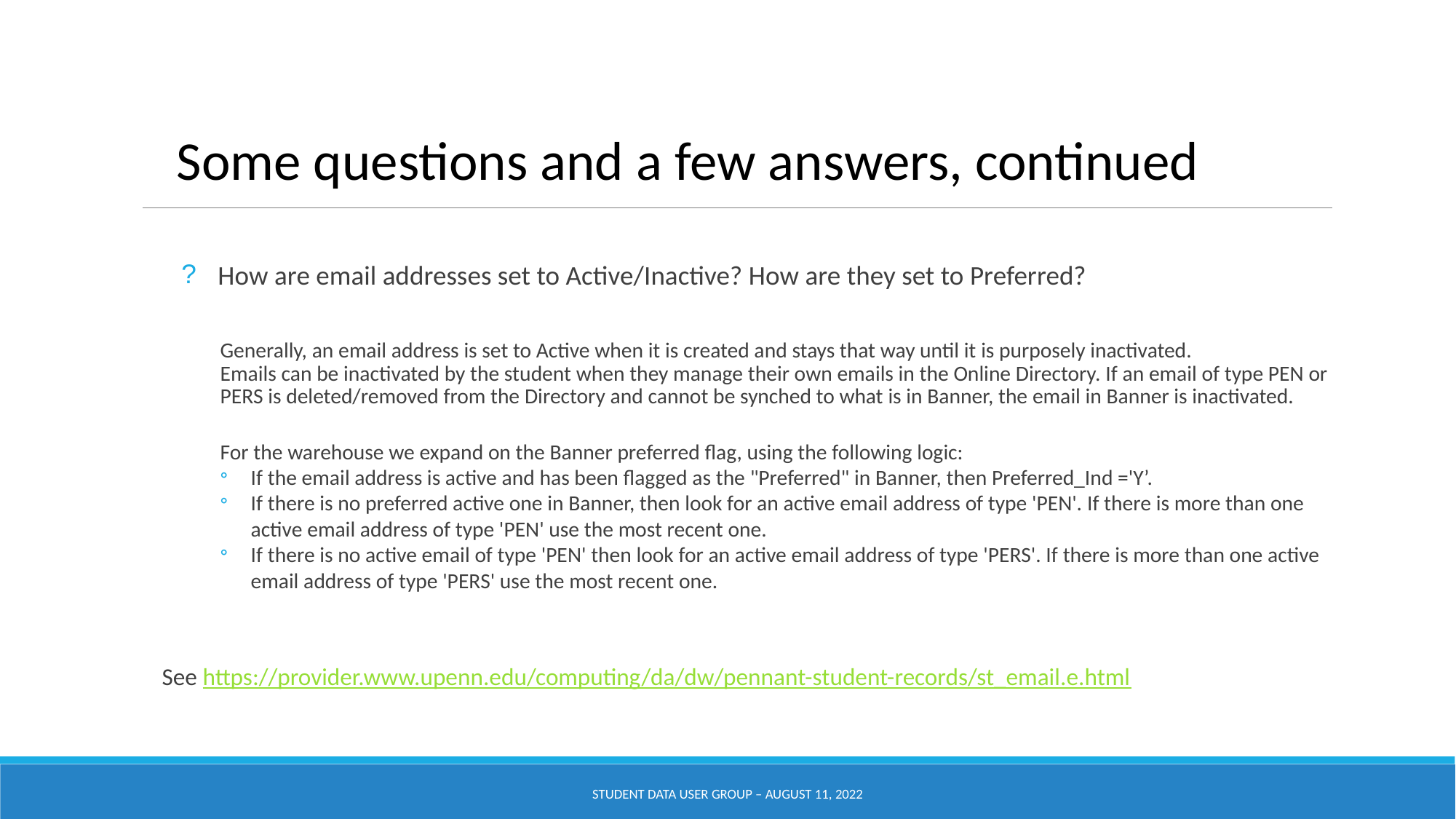

# Some questions and a few answers, continued

How are email addresses set to Active/Inactive? How are they set to Preferred?

Generally, an email address is set to Active when it is created and stays that way until it is purposely inactivated.
Emails can be inactivated by the student when they manage their own emails in the Online Directory. If an email of type PEN or PERS is deleted/removed from the Directory and cannot be synched to what is in Banner, the email in Banner is inactivated.

For the warehouse we expand on the Banner preferred flag, using the following logic:
If the email address is active and has been flagged as the "Preferred" in Banner, then Preferred_Ind ='Y’.
If there is no preferred active one in Banner, then look for an active email address of type 'PEN'. If there is more than one active email address of type 'PEN' use the most recent one.
If there is no active email of type 'PEN' then look for an active email address of type 'PERS'. If there is more than one active email address of type 'PERS' use the most recent one.

See https://provider.www.upenn.edu/computing/da/dw/pennant-student-records/st_email.e.html
Student Data User Group – august 11, 2022